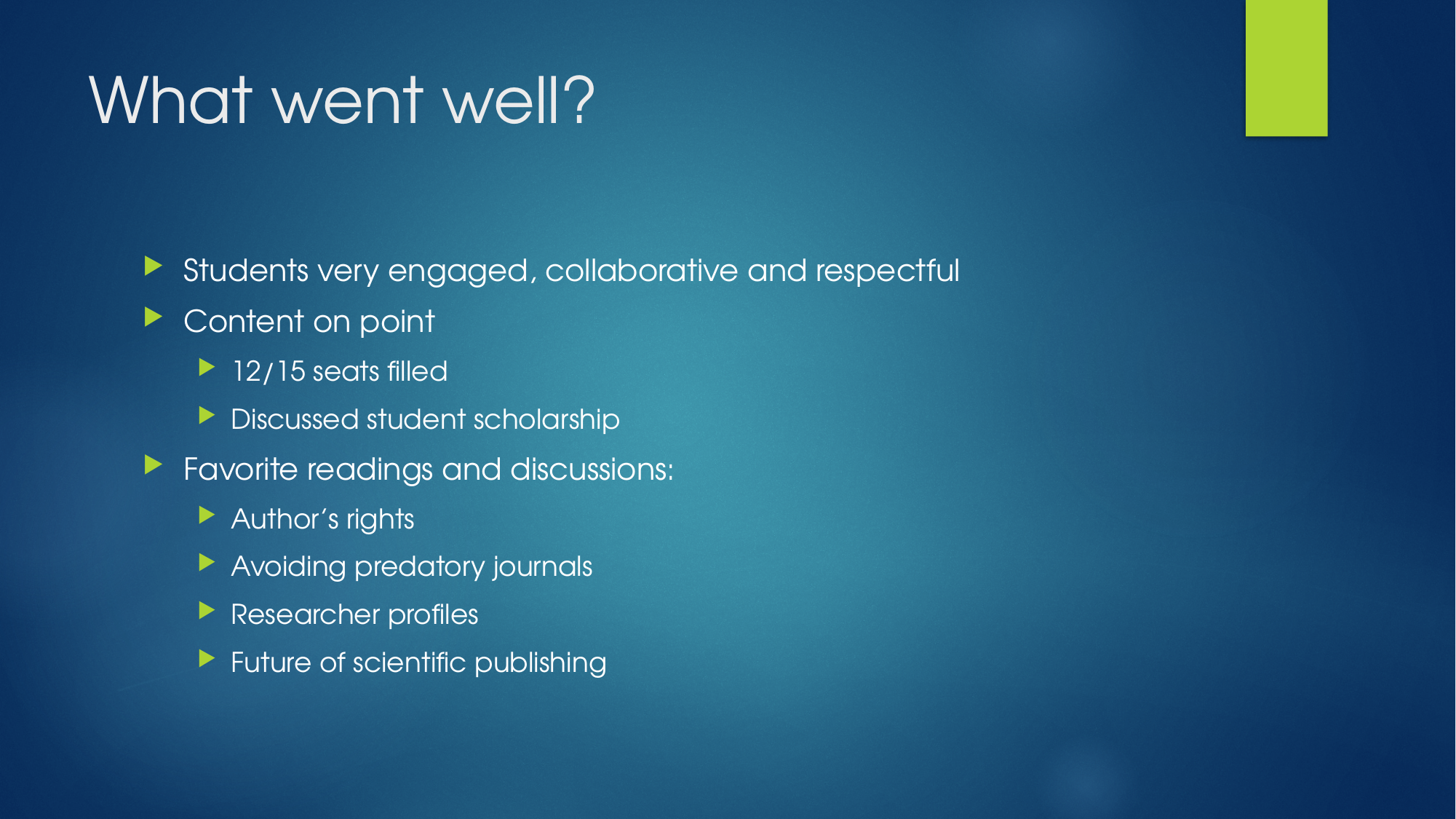

# What went well?
Students very engaged, collaborative and respectful
Content on point
12/15 seats filled
Discussed student scholarship
Favorite readings and discussions:
Author’s rights
Avoiding predatory journals
Researcher profiles
Future of scientific publishing